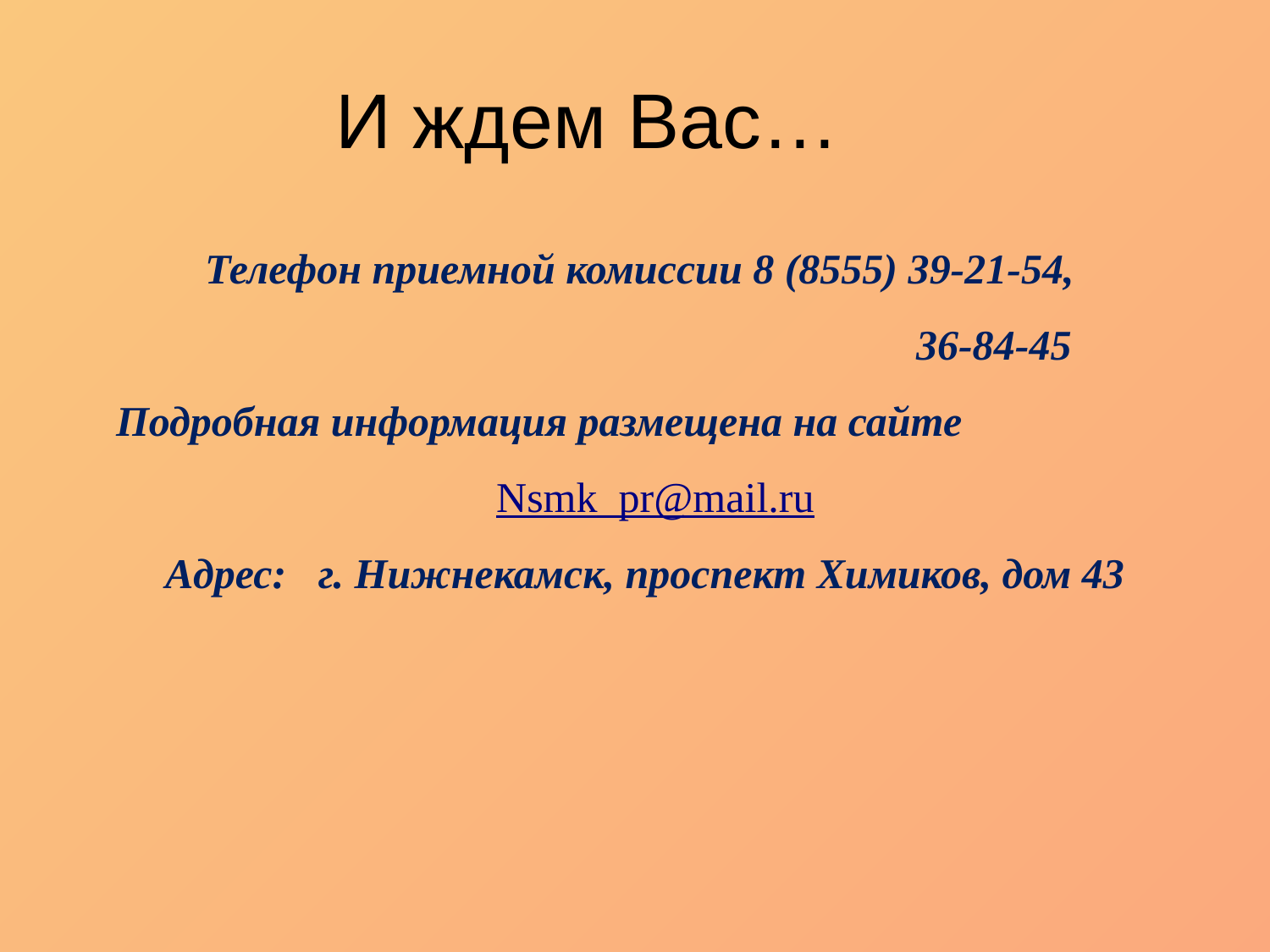

# И ждем Вас…
Телефон приемной комиссии 8 (8555) 39-21-54,
                                                                            36-84-45
Подробная информация размещена на сайте                       Nsmk_pr@mail.ru
Адрес:   г. Нижнекамск, проспект Химиков, дом 43